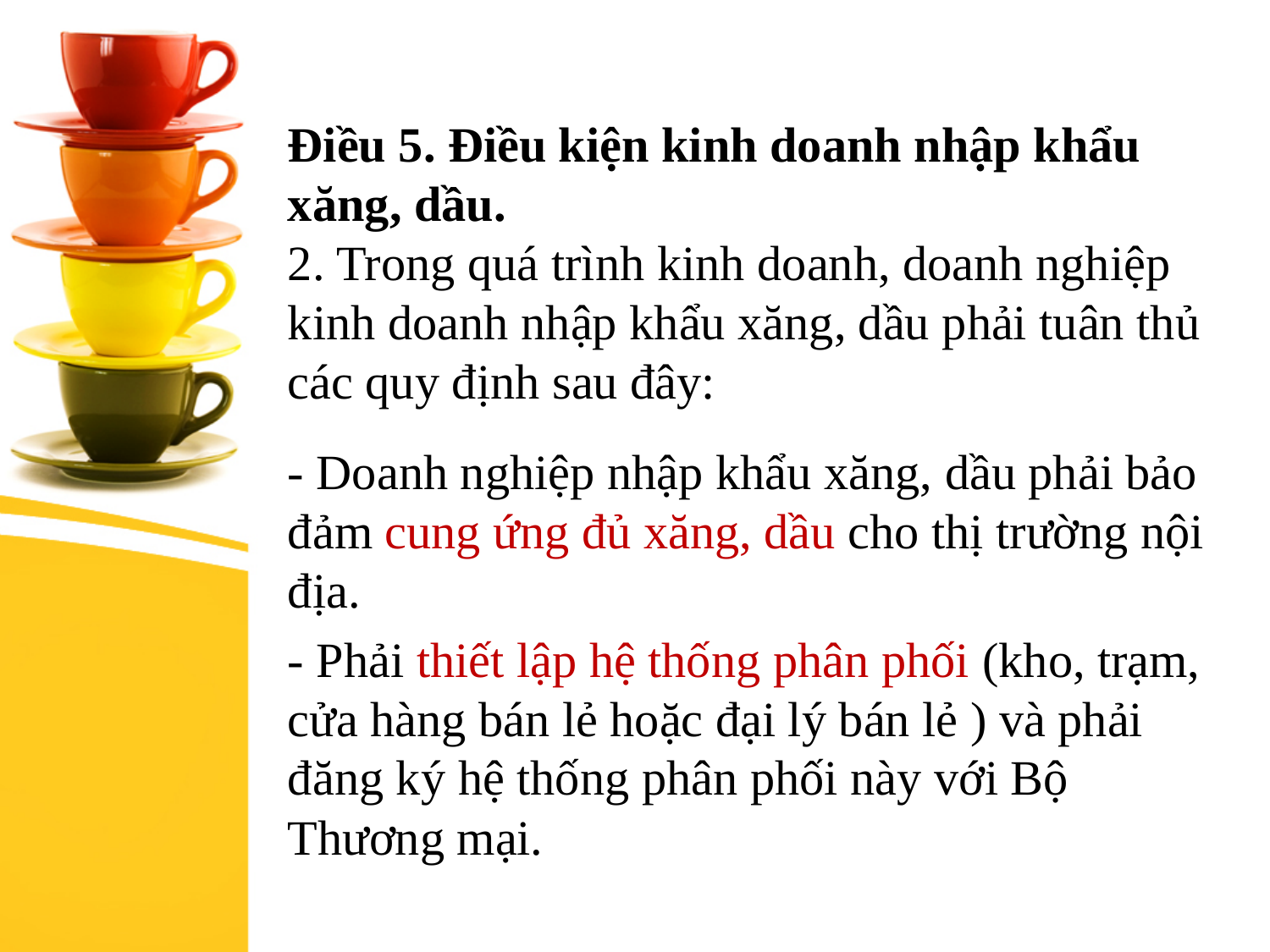

# Điều 5. Điều kiện kinh doanh nhập khẩu xăng, dầu. 2. Trong quá trình kinh doanh, doanh nghiệp kinh doanh nhập khẩu xăng, dầu phải tuân thủ các quy định sau đây:
- Doanh nghiệp nhập khẩu xăng, dầu phải bảo đảm cung ứng đủ xăng, dầu cho thị trường nội địa.
- Phải thiết lập hệ thống phân phối (kho, trạm, cửa hàng bán lẻ hoặc đại lý bán lẻ ) và phải đăng ký hệ thống phân phối này với Bộ Thương mại.